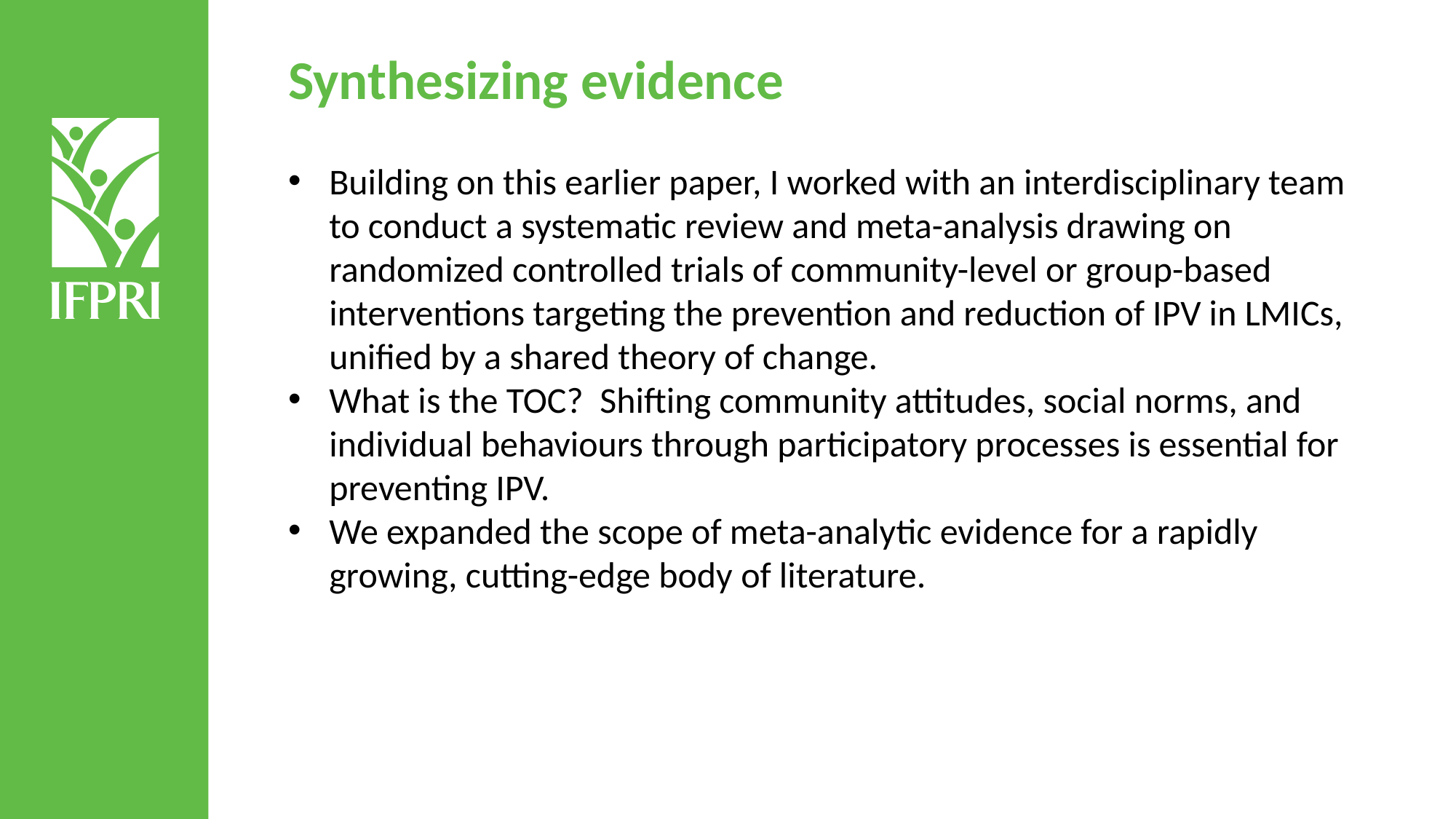

Synthesizing evidence
Building on this earlier paper, I worked with an interdisciplinary team to conduct a systematic review and meta-analysis drawing on randomized controlled trials of community-level or group-based interventions targeting the prevention and reduction of IPV in LMICs, unified by a shared theory of change.
What is the TOC?  Shifting community attitudes, social norms, and individual behaviours through participatory processes is essential for preventing IPV.
We expanded the scope of meta-analytic evidence for a rapidly growing, cutting-edge body of literature.